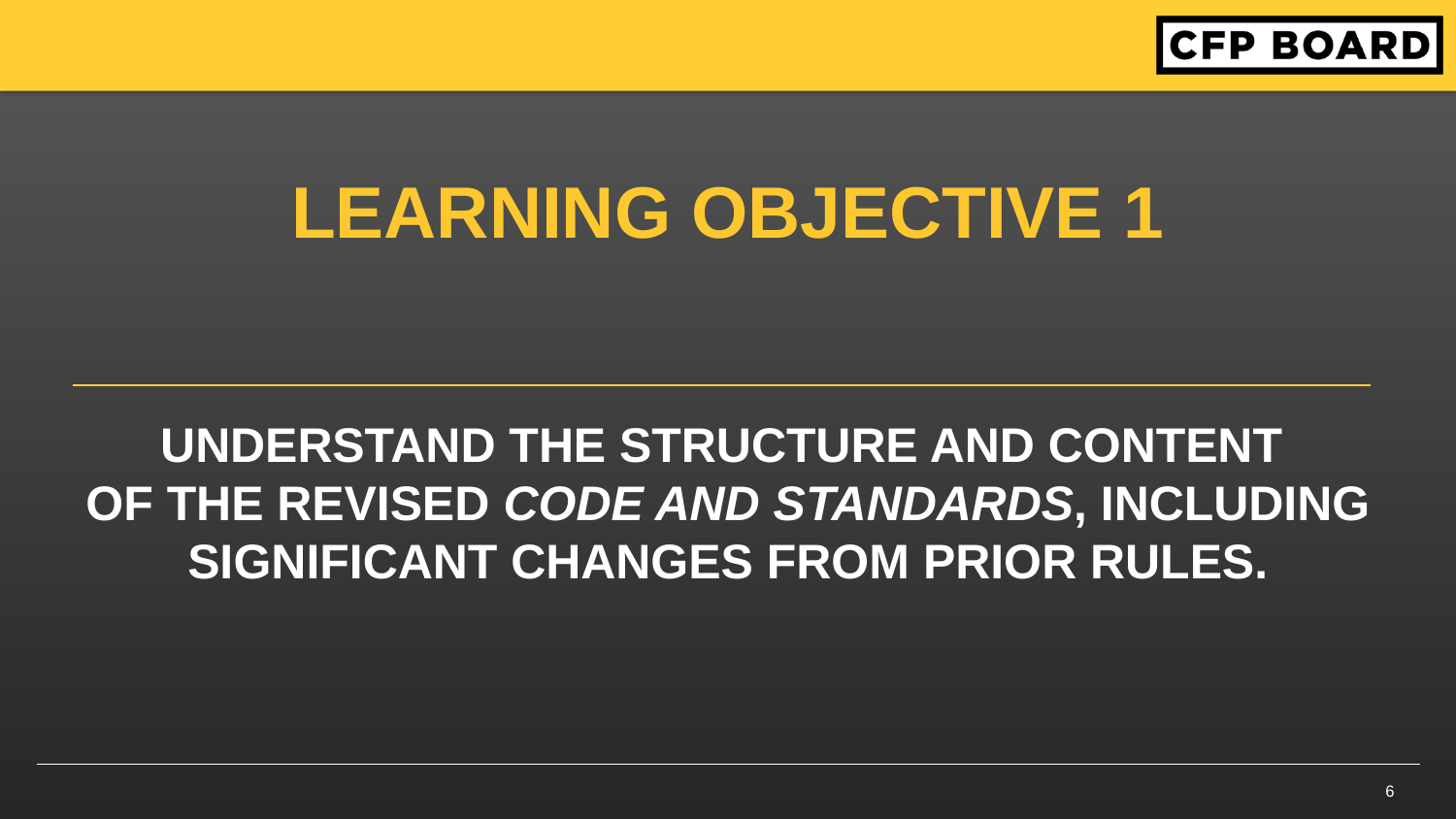

LEARNING OBJECTIVE 1
# understand the structure and content of the revised Code and Standards, including significant changes FROM PRIOR RULES.
6